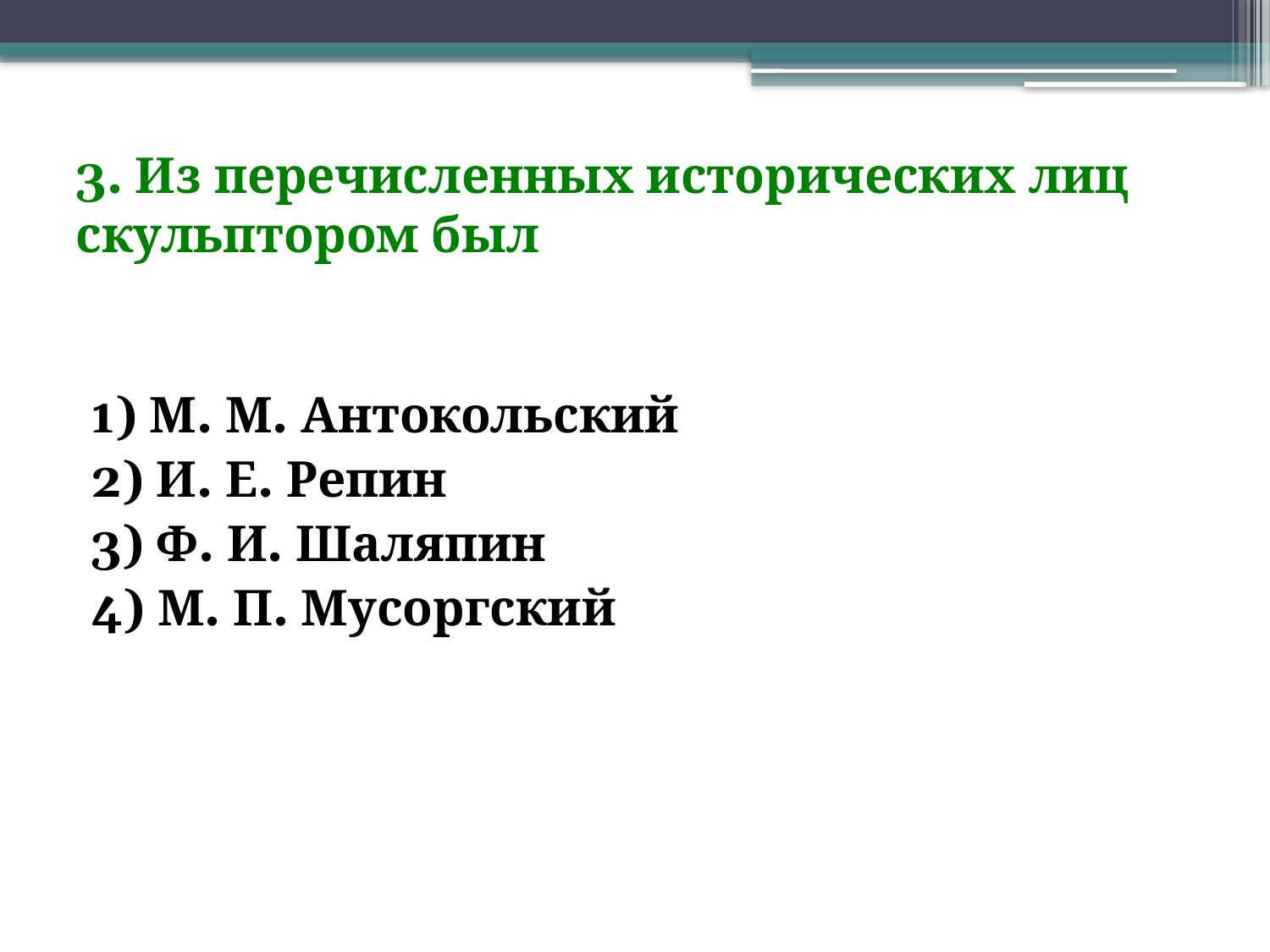

# 3. Из перечисленных исторических лиц скульптором был

1) М. М. Антокольский
2) И. Е. Репин
3) Ф. И. Шаляпин
4) М. П. Мусоргский